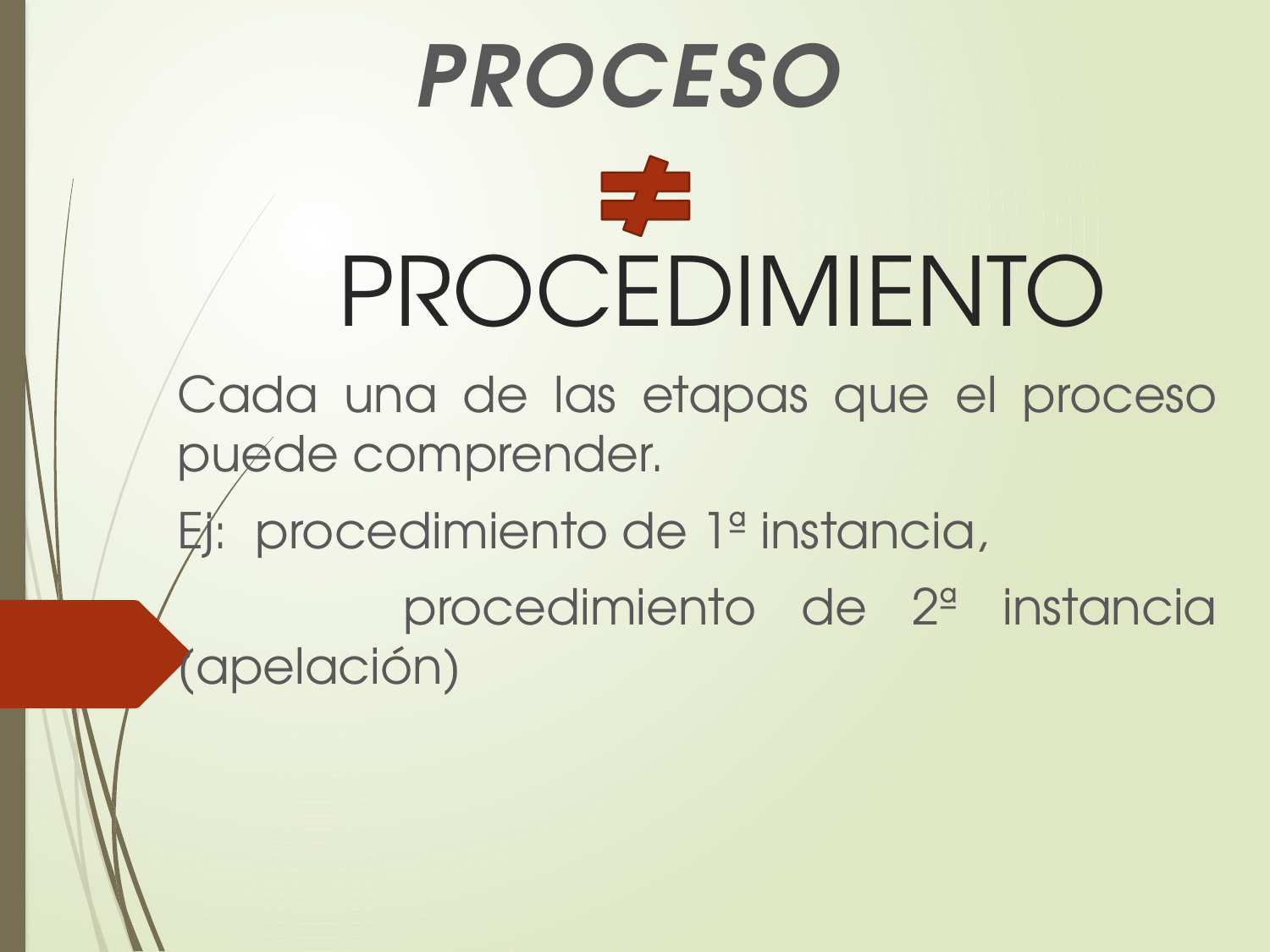

PROCESO

Cada una de las etapas que el proceso puede comprender.
Ej:  procedimiento de 1ª instancia,
     procedimiento de 2ª instancia (apelación)

# PROCEDIMIENTO